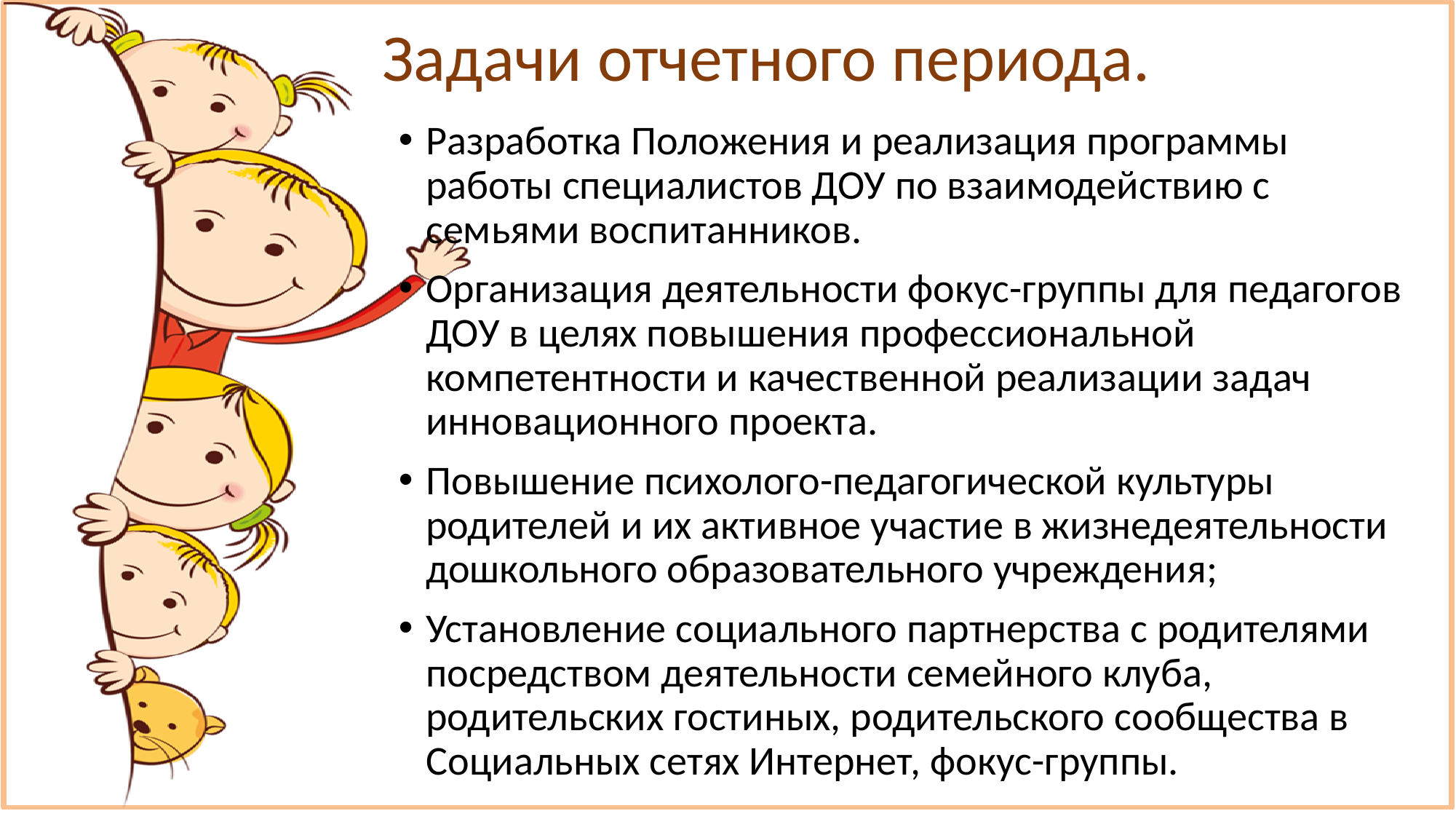

# Задачи отчетного периода.
Разработка Положения и реализация программы работы специалистов ДОУ по взаимодействию с семьями воспитанников.
Организация деятельности фокус-группы для педагогов ДОУ в целях повышения профессиональной компетентности и качественной реализации задач инновационного проекта.
Повышение психолого-педагогической культуры родителей и их активное участие в жизнедеятельности дошкольного образовательного учреждения;
Установление социального партнерства с родителями посредством деятельности семейного клуба, родительских гостиных, родительского сообщества в Социальных сетях Интернет, фокус-группы.